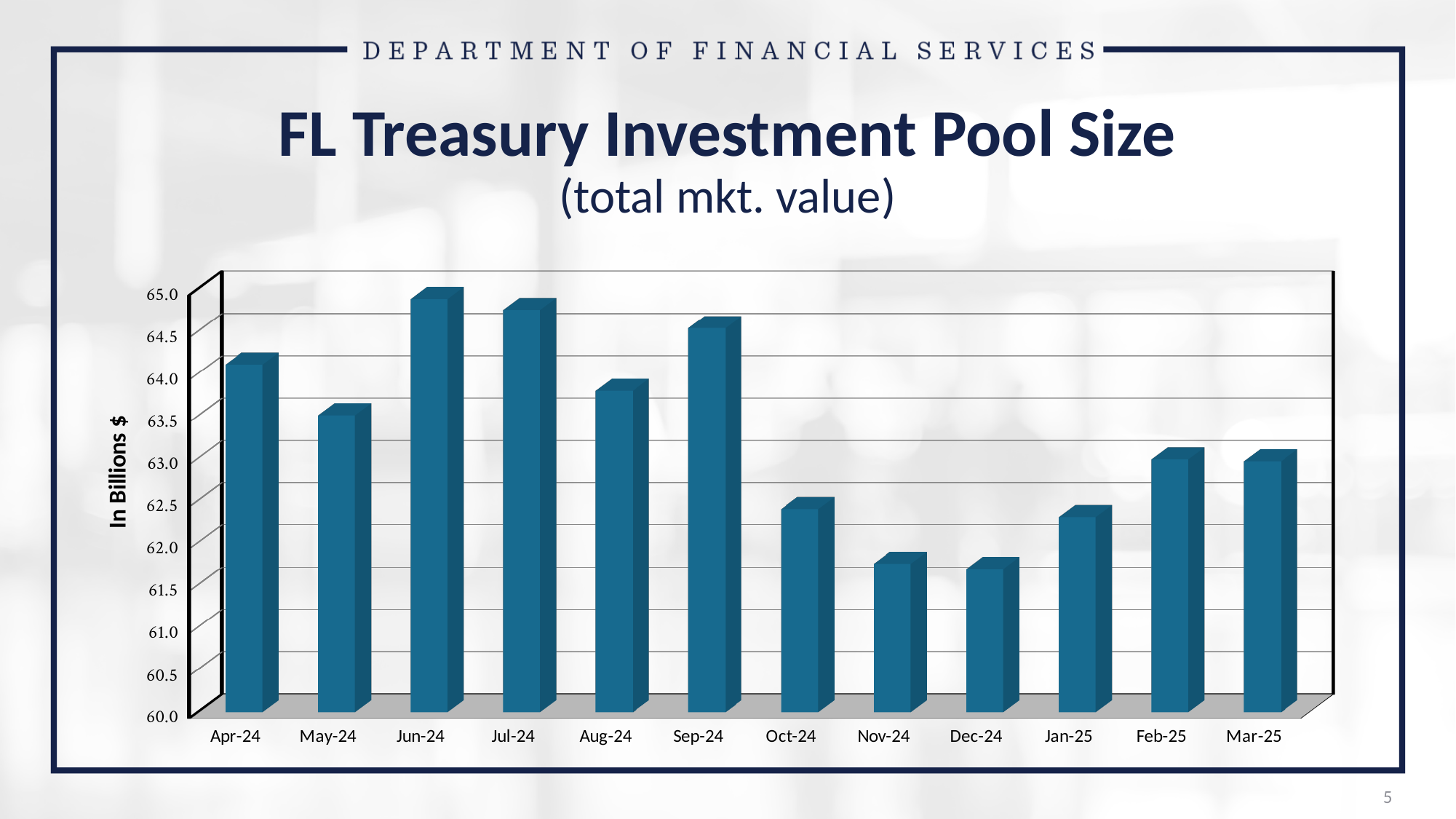

# FL Treasury Investment Pool Size (total mkt. value)

[unsupported chart]

5